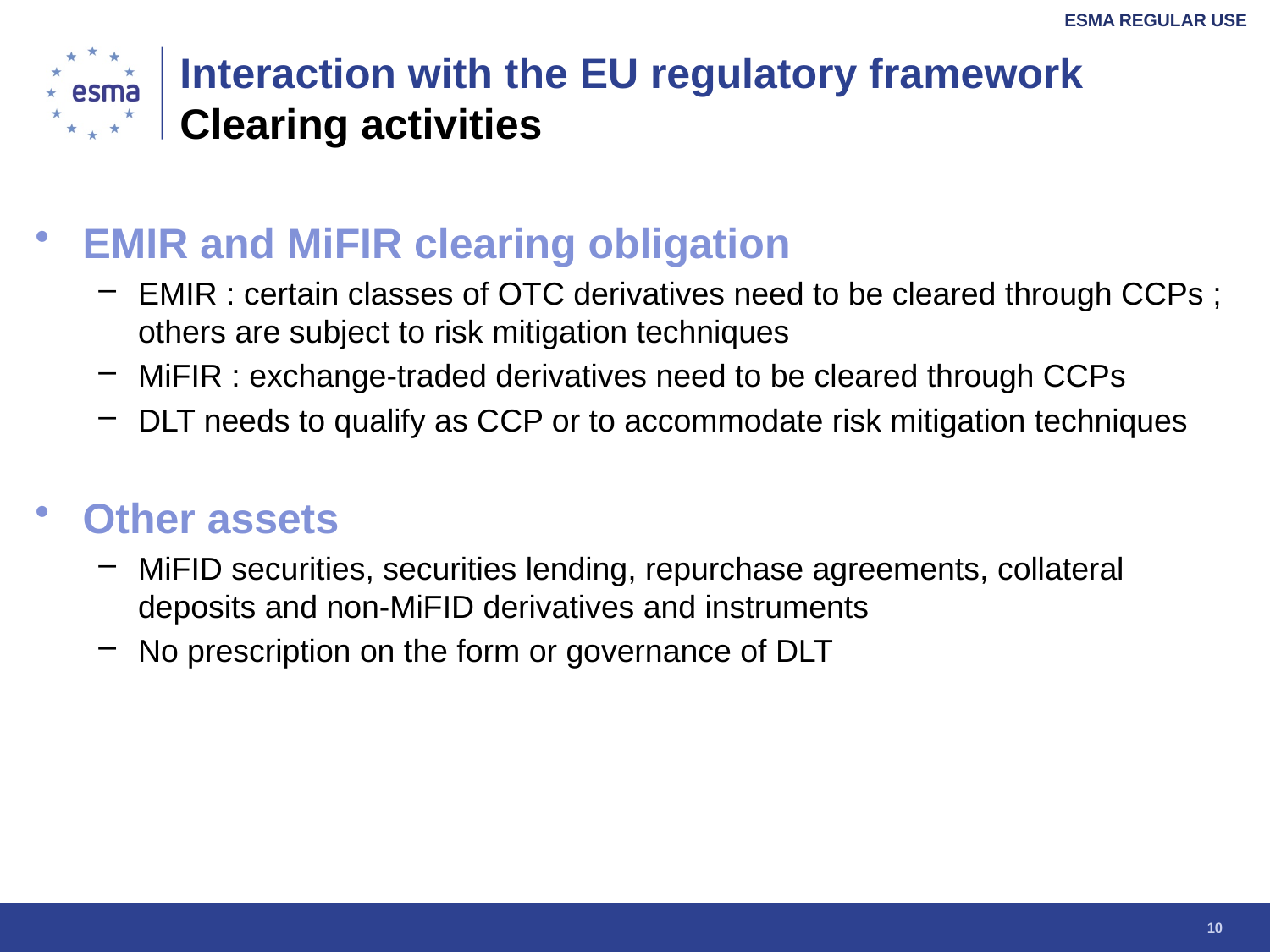

# Interaction with the EU regulatory framework Clearing activities
EMIR and MiFIR clearing obligation
EMIR : certain classes of OTC derivatives need to be cleared through CCPs ; others are subject to risk mitigation techniques
MiFIR : exchange-traded derivatives need to be cleared through CCPs
DLT needs to qualify as CCP or to accommodate risk mitigation techniques

Other assets
MiFID securities, securities lending, repurchase agreements, collateral deposits and non-MiFID derivatives and instruments
No prescription on the form or governance of DLT
10